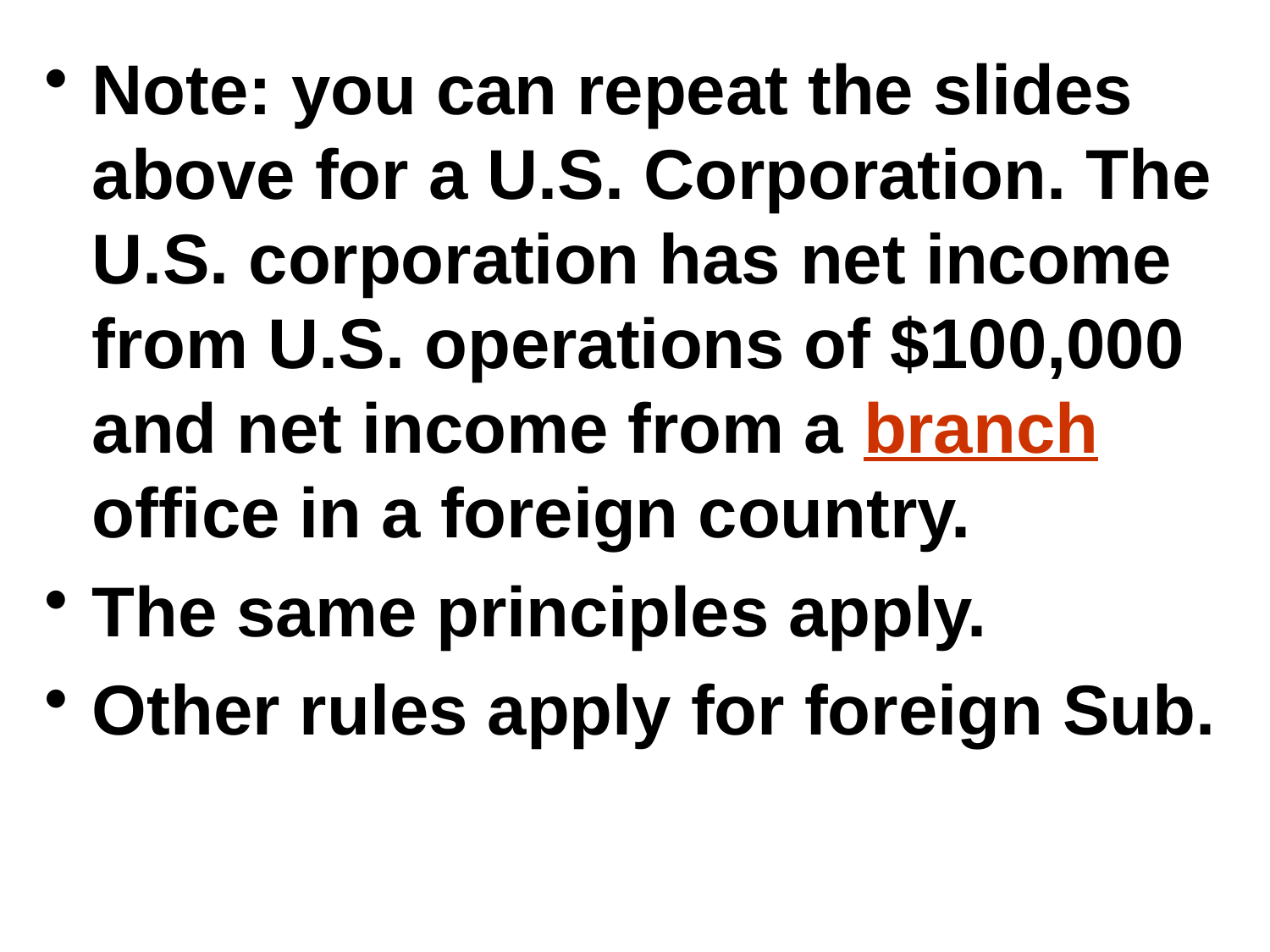

# Note: you can repeat the slides above for a U.S. Corporation. The U.S. corporation has net income from U.S. operations of $100,000 and net income from a branch office in a foreign country.
The same principles apply.
Other rules apply for foreign Sub.